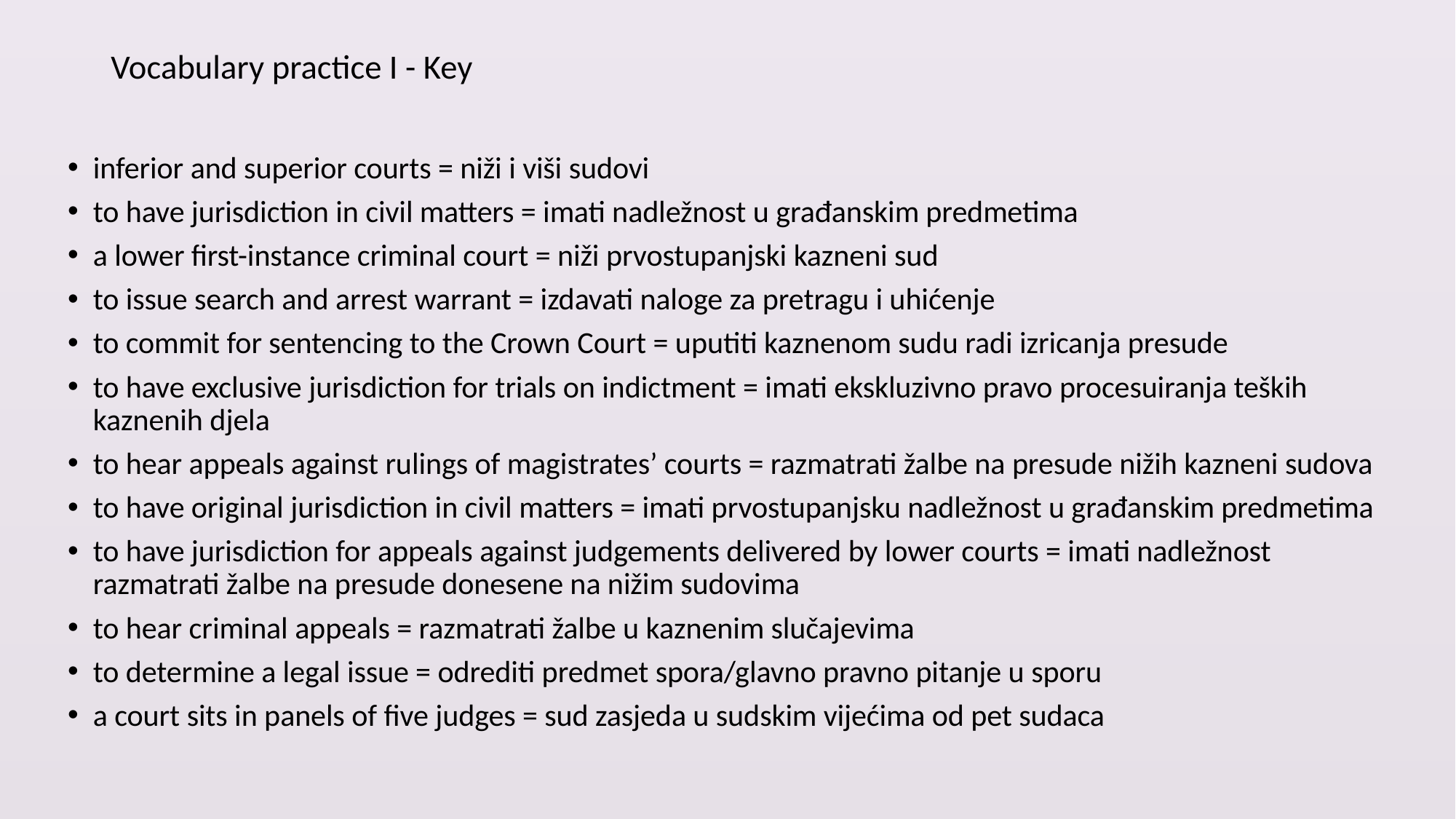

# Vocabulary practice I - Key
inferior and superior courts = niži i viši sudovi
to have jurisdiction in civil matters = imati nadležnost u građanskim predmetima
a lower first-instance criminal court = niži prvostupanjski kazneni sud
to issue search and arrest warrant = izdavati naloge za pretragu i uhićenje
to commit for sentencing to the Crown Court = uputiti kaznenom sudu radi izricanja presude
to have exclusive jurisdiction for trials on indictment = imati ekskluzivno pravo procesuiranja teških kaznenih djela
to hear appeals against rulings of magistrates’ courts = razmatrati žalbe na presude nižih kazneni sudova
to have original jurisdiction in civil matters = imati prvostupanjsku nadležnost u građanskim predmetima
to have jurisdiction for appeals against judgements delivered by lower courts = imati nadležnost razmatrati žalbe na presude donesene na nižim sudovima
to hear criminal appeals = razmatrati žalbe u kaznenim slučajevima
to determine a legal issue = odrediti predmet spora/glavno pravno pitanje u sporu
a court sits in panels of five judges = sud zasjeda u sudskim vijećima od pet sudaca